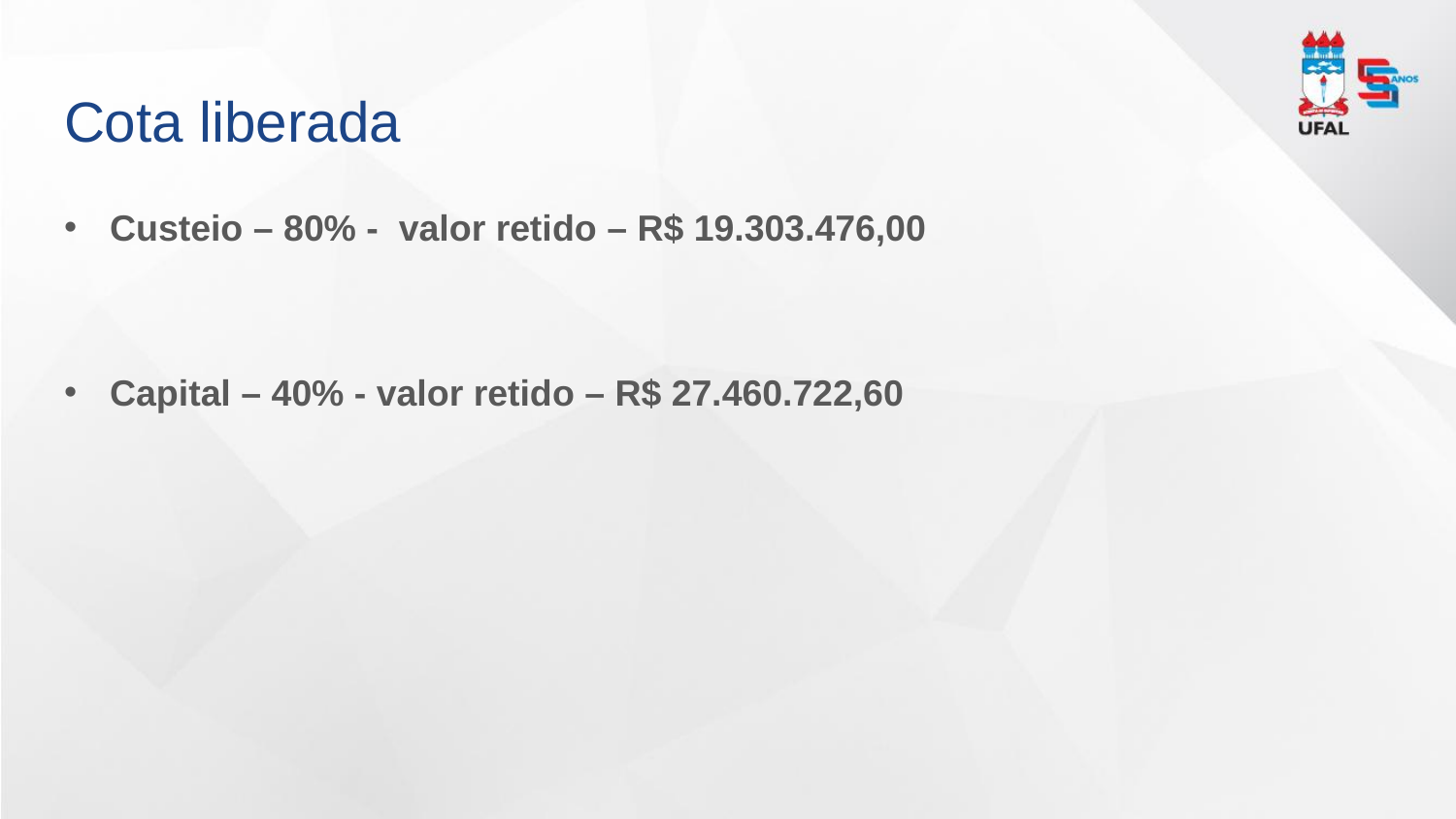

# Cota liberada
Custeio – 80% -  valor retido – R$ 19.303.476,00

Capital – 40% - valor retido – R$ 27.460.722,60